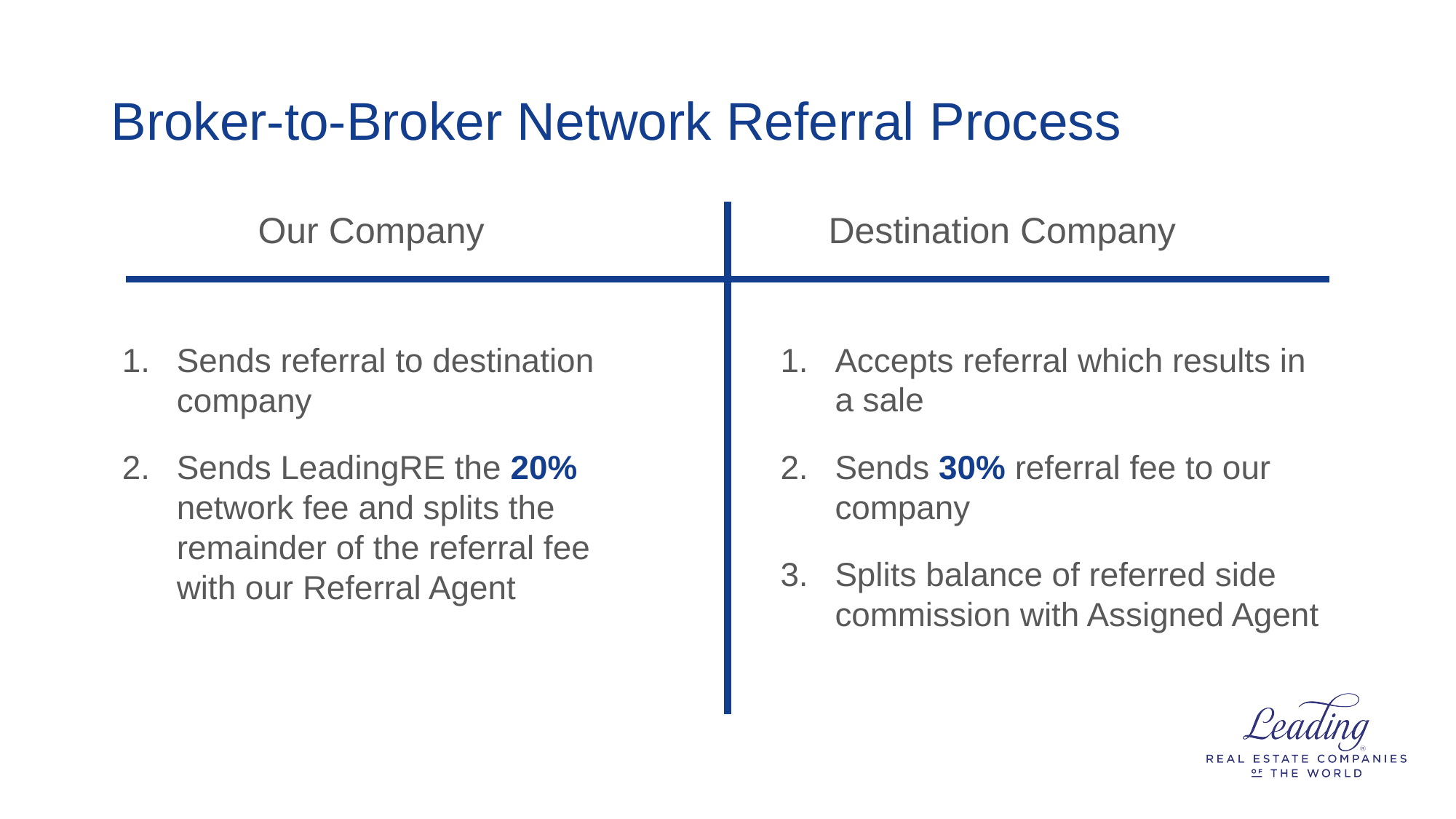

# Broker-to-Broker Network Referral Process
Our Company
Destination Company
Sends referral to destination company
Sends LeadingRE the 20% network fee and splits the remainder of the referral fee with our Referral Agent
Accepts referral which results in a sale
Sends 30% referral fee to our company
Splits balance of referred side commission with Assigned Agent